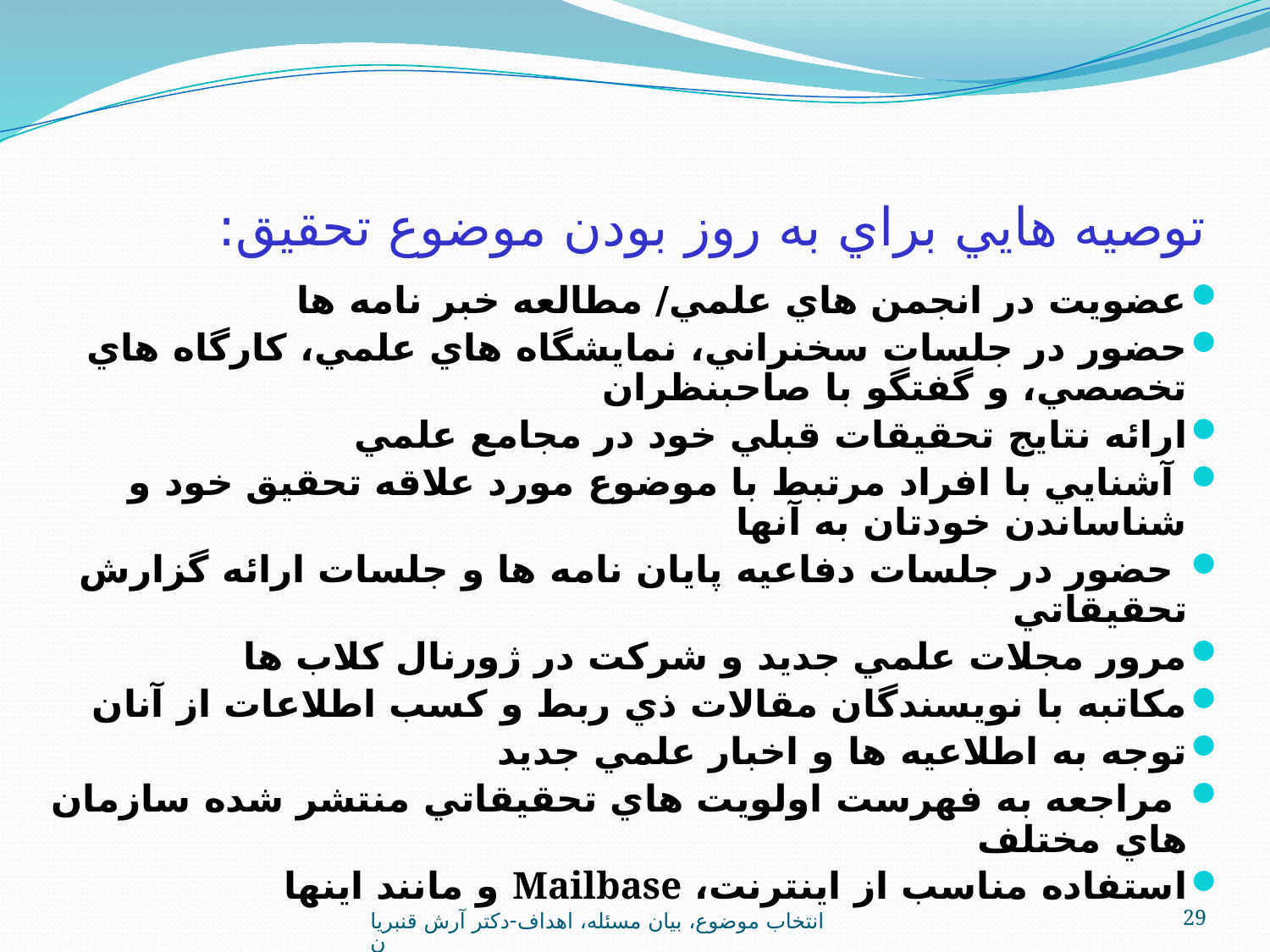

# توصيه هايي براي به روز بودن موضوع تحقيق:
عضويت در انجمن هاي علمي/ مطالعه خبر نامه ها
حضور در جلسات سخنراني، نمايشگاه هاي علمي، كارگاه هاي تخصصي، و گفتگو با صاحبنظران
ارائه نتايج تحقيقات قبلي خود در مجامع علمي
 آشنايي با افراد مرتبط با موضوع مورد علاقه تحقيق خود و شناساندن خودتان به آنها
 حضور در جلسات دفاعيه پايان نامه ها و جلسات ارائه گزارش تحقيقاتي
مرور مجلات علمي جديد و شركت در ژورنال كلاب ها
مكاتبه با نويسندگان مقالات ذي ربط و كسب اطلاعات از آنان
توجه به اطلاعيه ها و اخبار علمي جديد
 مراجعه به فهرست اولويت هاي تحقيقاتي منتشر شده سازمان هاي مختلف
استفاده مناسب از اينترنت، Mailbase و مانند اينها
انتخاب موضوع، بيان مسئله، اهداف-دکتر آرش قنبريان
29